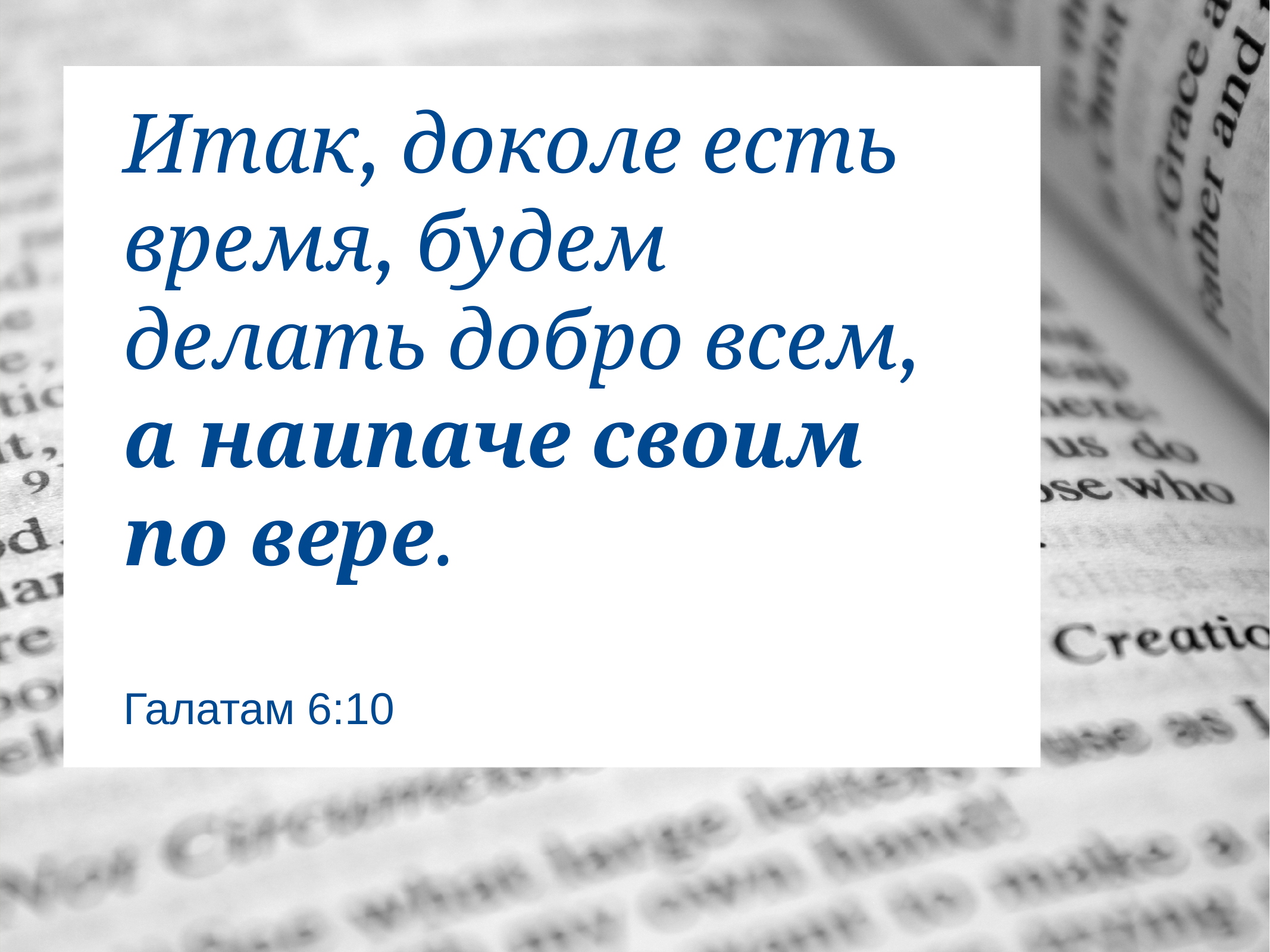

# Итак, доколе есть время, будем делать добро всем, а наипаче своим по вере. Галатам 6:10